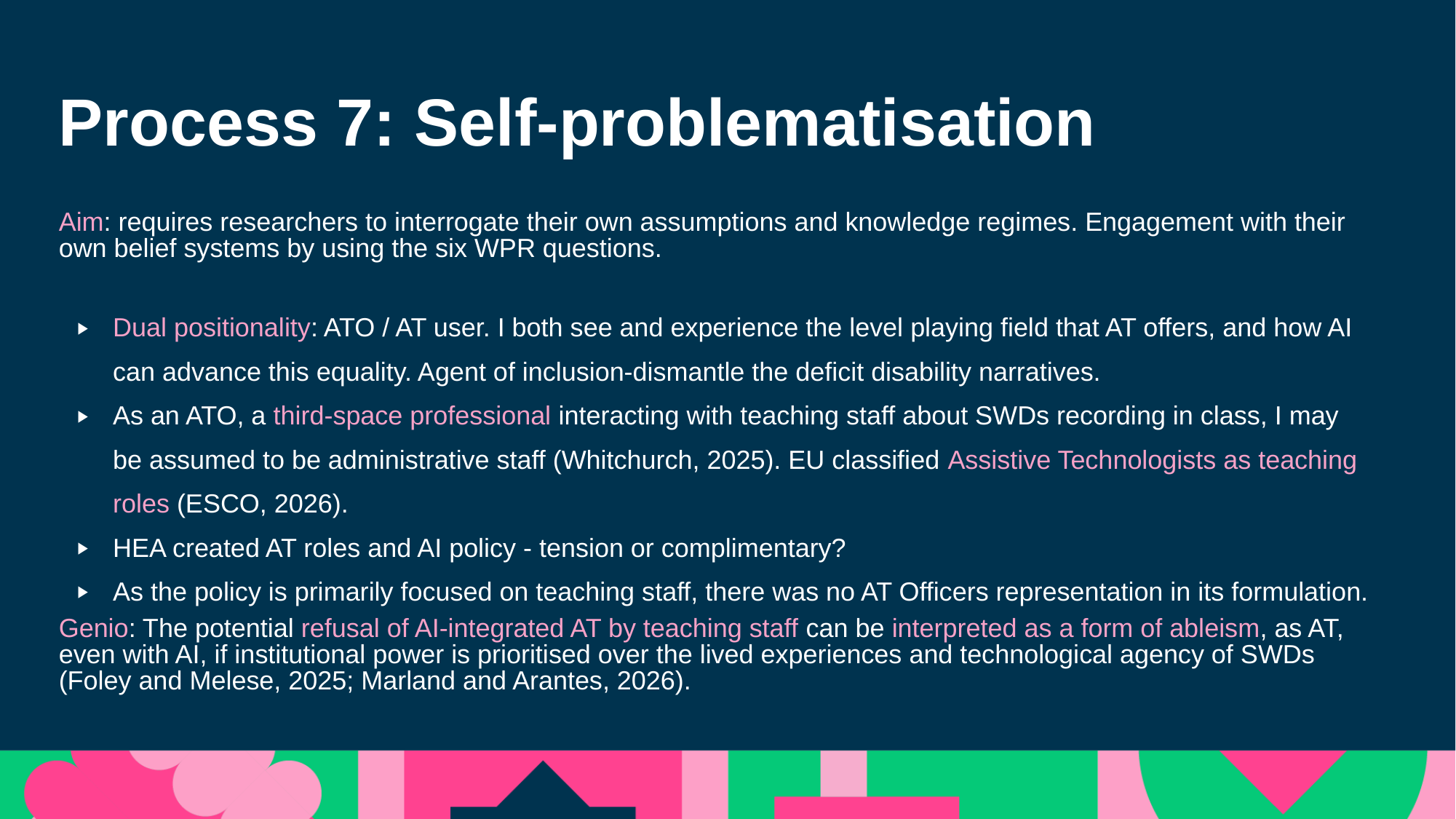

# Process 7: Self-problematisation
Aim: requires researchers to interrogate their own assumptions and knowledge regimes. Engagement with their own belief systems by using the six WPR questions.

Dual positionality: ATO / AT user. I both see and experience the level playing field that AT offers, and how AI can advance this equality. Agent of inclusion-dismantle the deficit disability narratives.
As an ATO, a third-space professional interacting with teaching staff about SWDs recording in class, I may be assumed to be administrative staff (Whitchurch, 2025). EU classified Assistive Technologists as teaching roles (ESCO, 2026).
HEA created AT roles and AI policy - tension or complimentary?
As the policy is primarily focused on teaching staff, there was no AT Officers representation in its formulation.
Genio: The potential refusal of AI-integrated AT by teaching staff can be interpreted as a form of ableism, as AT, even with AI, if institutional power is prioritised over the lived experiences and technological agency of SWDs (Foley and Melese, 2025; Marland and Arantes, 2026).